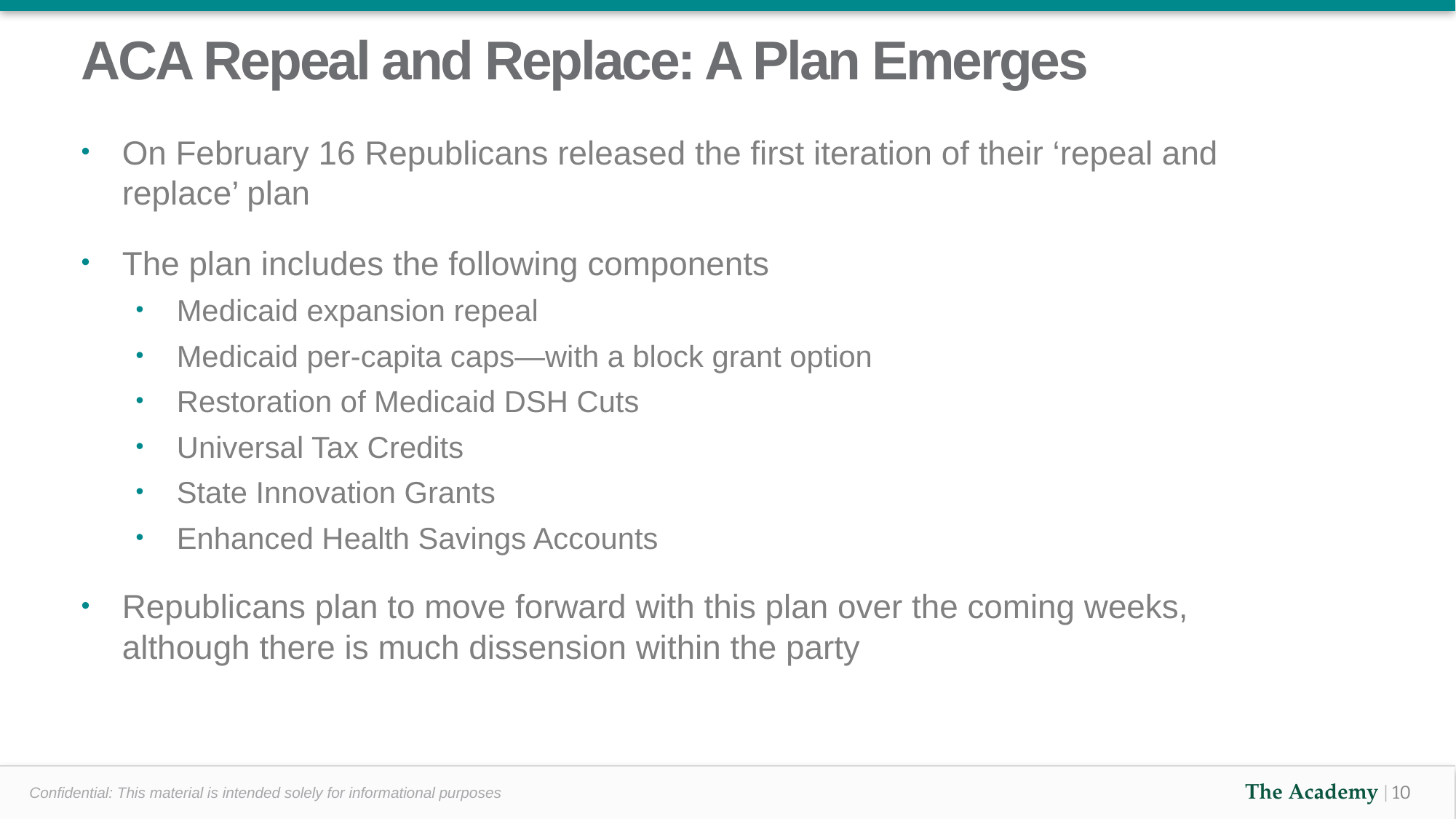

# ACA Repeal and Replace: A Plan Emerges
On February 16 Republicans released the first iteration of their ‘repeal and replace’ plan
The plan includes the following components
Medicaid expansion repeal
Medicaid per-capita caps—with a block grant option
Restoration of Medicaid DSH Cuts
Universal Tax Credits
State Innovation Grants
Enhanced Health Savings Accounts
Republicans plan to move forward with this plan over the coming weeks, although there is much dissension within the party